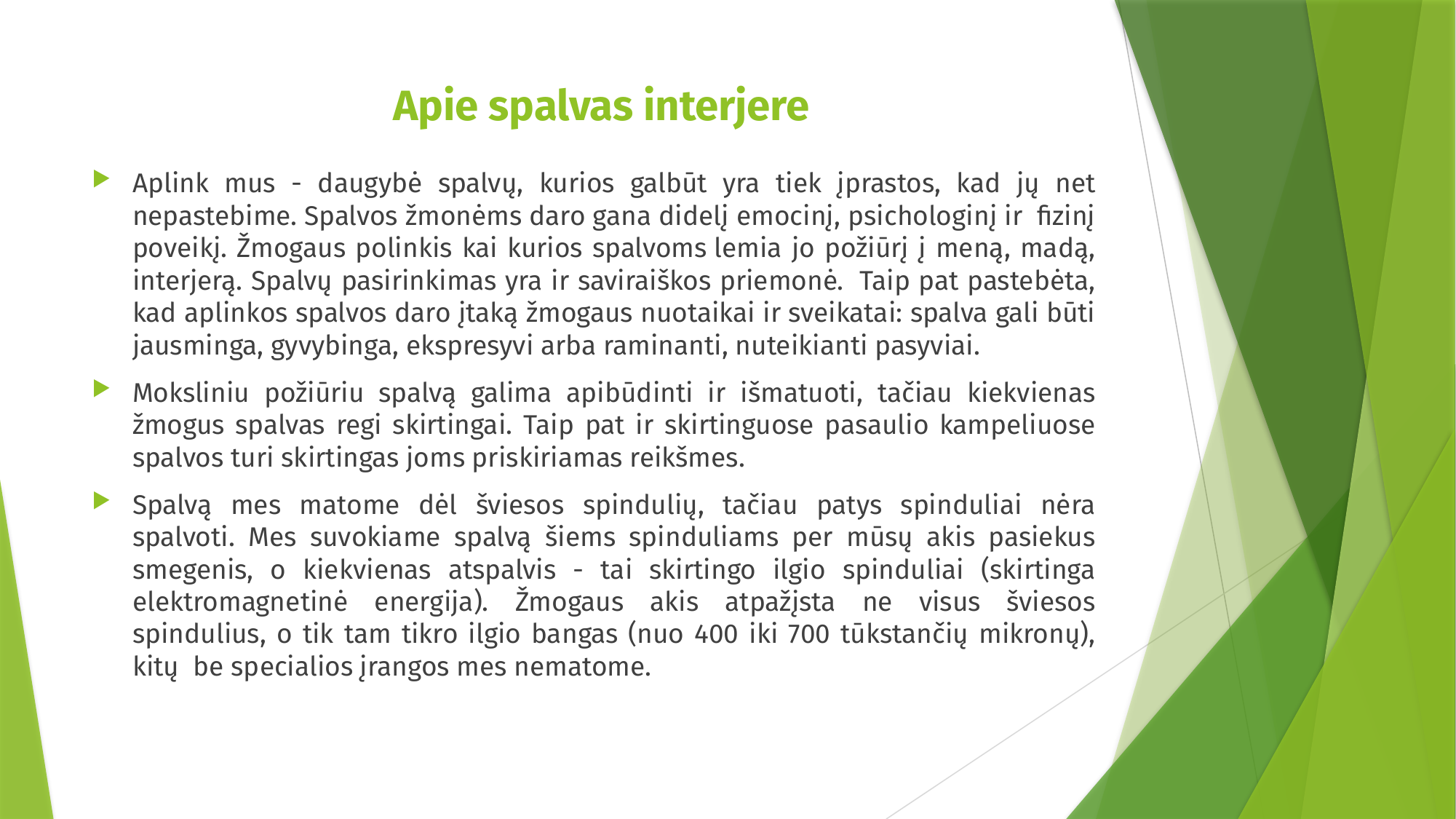

# Apie spalvas interjere
Aplink mus - daugybė spalvų, kurios galbūt yra tiek įprastos, kad jų net nepastebime. Spalvos žmonėms daro gana didelį emocinį, psichologinį ir  fizinį poveikį. Žmogaus polinkis kai kurios spalvoms lemia jo požiūrį į meną, madą, interjerą. Spalvų pasirinkimas yra ir saviraiškos priemonė.  Taip pat pastebėta, kad aplinkos spalvos daro įtaką žmogaus nuotaikai ir sveikatai: spalva gali būti jausminga, gyvybinga, ekspresyvi arba raminanti, nuteikianti pasyviai.
Moksliniu požiūriu spalvą galima apibūdinti ir išmatuoti, tačiau kiekvienas žmogus spalvas regi skirtingai. Taip pat ir skirtinguose pasaulio kampeliuose spalvos turi skirtingas joms priskiriamas reikšmes.
Spalvą mes matome dėl šviesos spindulių, tačiau patys spinduliai nėra spalvoti. Mes suvokiame spalvą šiems spinduliams per mūsų akis pasiekus smegenis, o kiekvienas atspalvis - tai skirtingo ilgio spinduliai (skirtinga elektromagnetinė energija). Žmogaus akis atpažįsta ne visus šviesos spindulius, o tik tam tikro ilgio bangas (nuo 400 iki 700 tūkstančių mikronų), kitų  be specialios įrangos mes nematome.